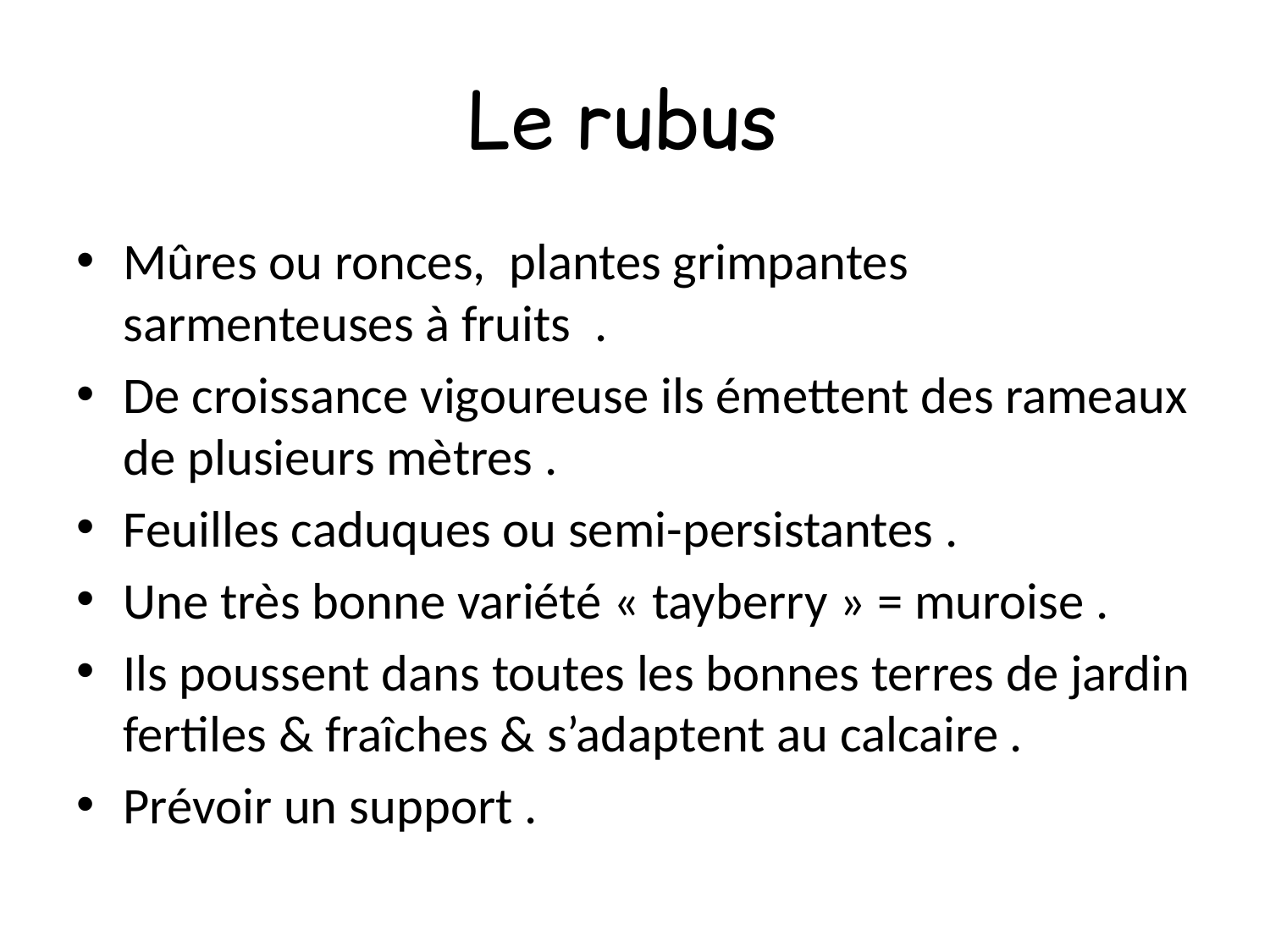

# Le rubus
Mûres ou ronces,  plantes grimpantes sarmenteuses à fruits  .
De croissance vigoureuse ils émettent des rameaux de plusieurs mètres .
Feuilles caduques ou semi-persistantes .
Une très bonne variété « tayberry » = muroise .
Ils poussent dans toutes les bonnes terres de jardin fertiles & fraîches & s’adaptent au calcaire .
Prévoir un support .